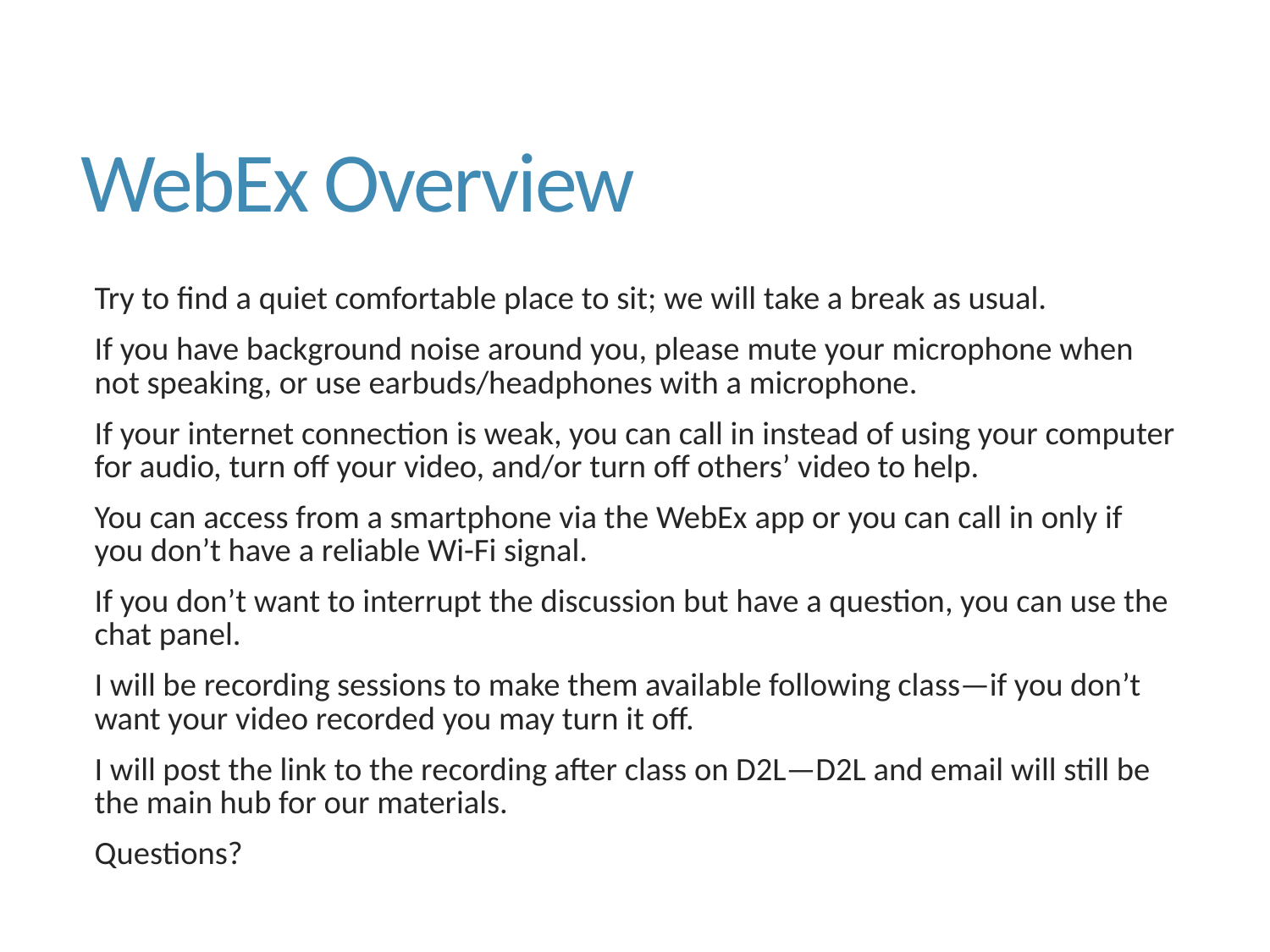

# WebEx Overview
Try to find a quiet comfortable place to sit; we will take a break as usual.
If you have background noise around you, please mute your microphone when not speaking, or use earbuds/headphones with a microphone.
If your internet connection is weak, you can call in instead of using your computer for audio, turn off your video, and/or turn off others’ video to help.
You can access from a smartphone via the WebEx app or you can call in only if you don’t have a reliable Wi-Fi signal.
If you don’t want to interrupt the discussion but have a question, you can use the chat panel.
I will be recording sessions to make them available following class—if you don’t want your video recorded you may turn it off.
I will post the link to the recording after class on D2L—D2L and email will still be the main hub for our materials.
Questions?